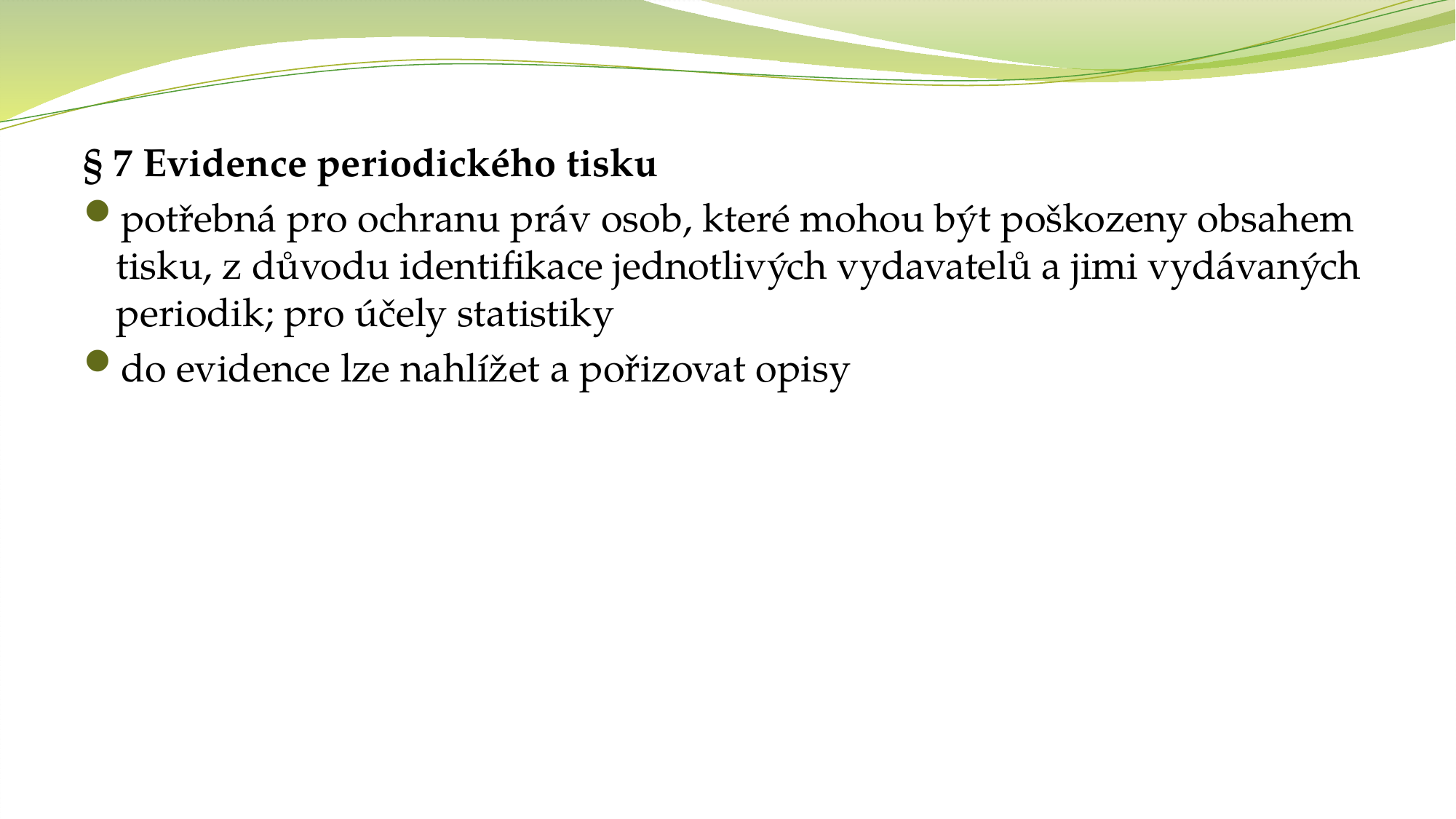

§ 7 Evidence periodického tisku
potřebná pro ochranu práv osob, které mohou být poškozeny obsahem tisku, z důvodu identifikace jednotlivých vydavatelů a jimi vydávaných periodik; pro účely statistiky
do evidence lze nahlížet a pořizovat opisy